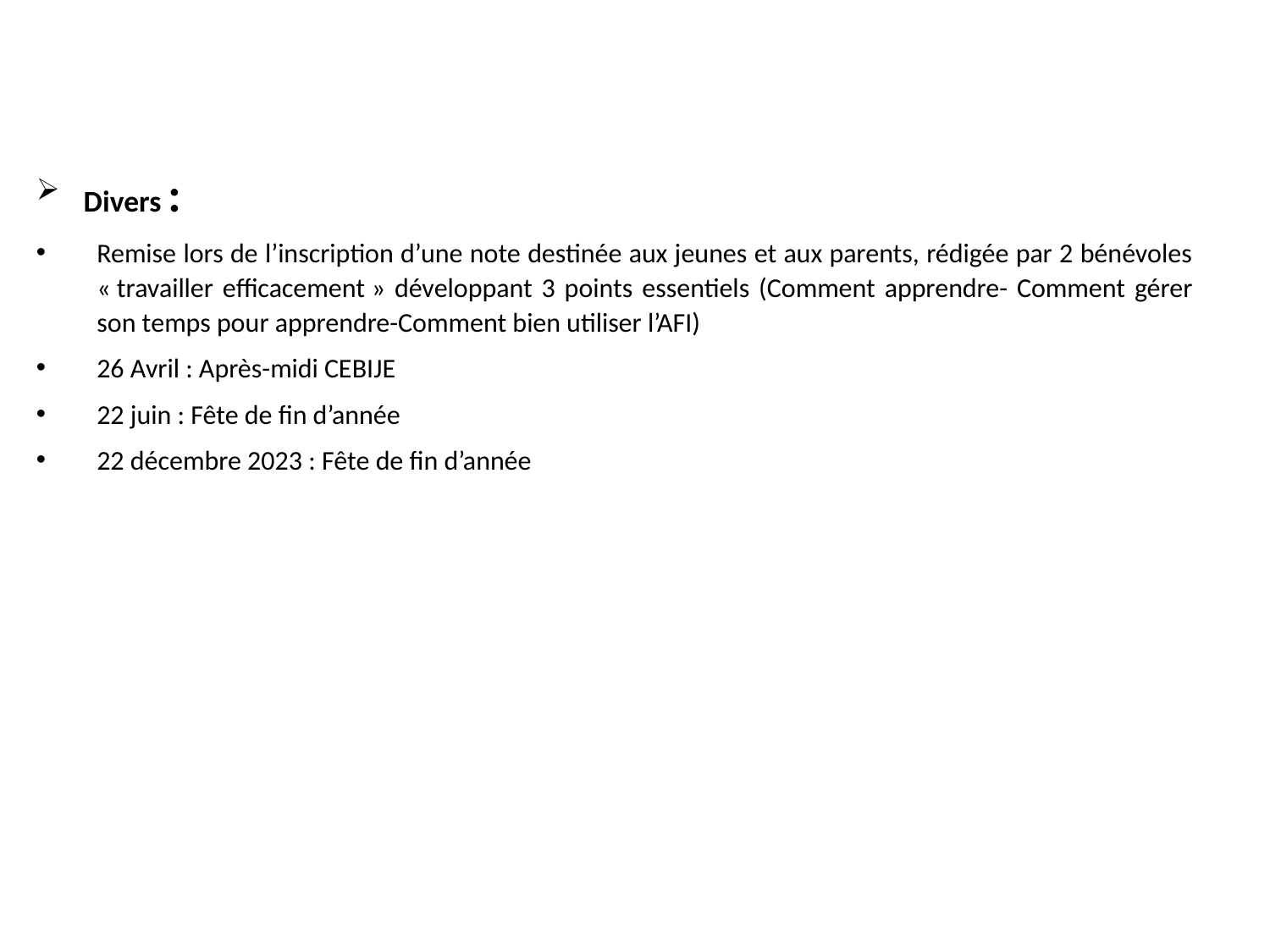

Divers :
Remise lors de l’inscription d’une note destinée aux jeunes et aux parents, rédigée par 2 bénévoles « travailler efficacement » développant 3 points essentiels (Comment apprendre- Comment gérer son temps pour apprendre-Comment bien utiliser l’AFI)
26 Avril : Après-midi CEBIJE
22 juin : Fête de fin d’année
22 décembre 2023 : Fête de fin d’année